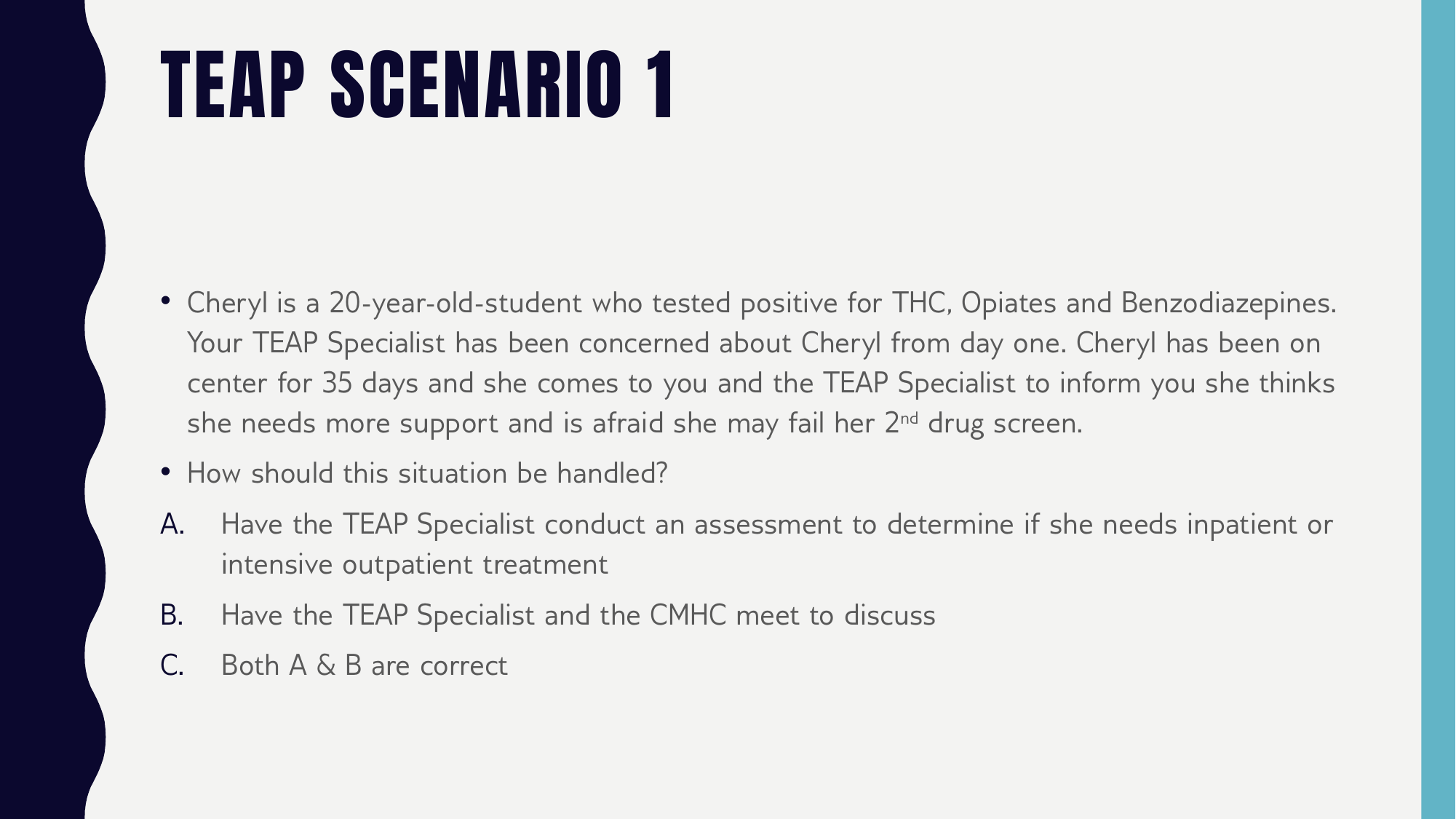

# TEAP Scenario 1
Cheryl is a 20-year-old-student who tested positive for THC, Opiates and Benzodiazepines. Your TEAP Specialist has been concerned about Cheryl from day one. Cheryl has been on center for 35 days and she comes to you and the TEAP Specialist to inform you she thinks she needs more support and is afraid she may fail her 2nd drug screen.
How should this situation be handled?
Have the TEAP Specialist conduct an assessment to determine if she needs inpatient or intensive outpatient treatment
Have the TEAP Specialist and the CMHC meet to discuss
Both A & B are correct